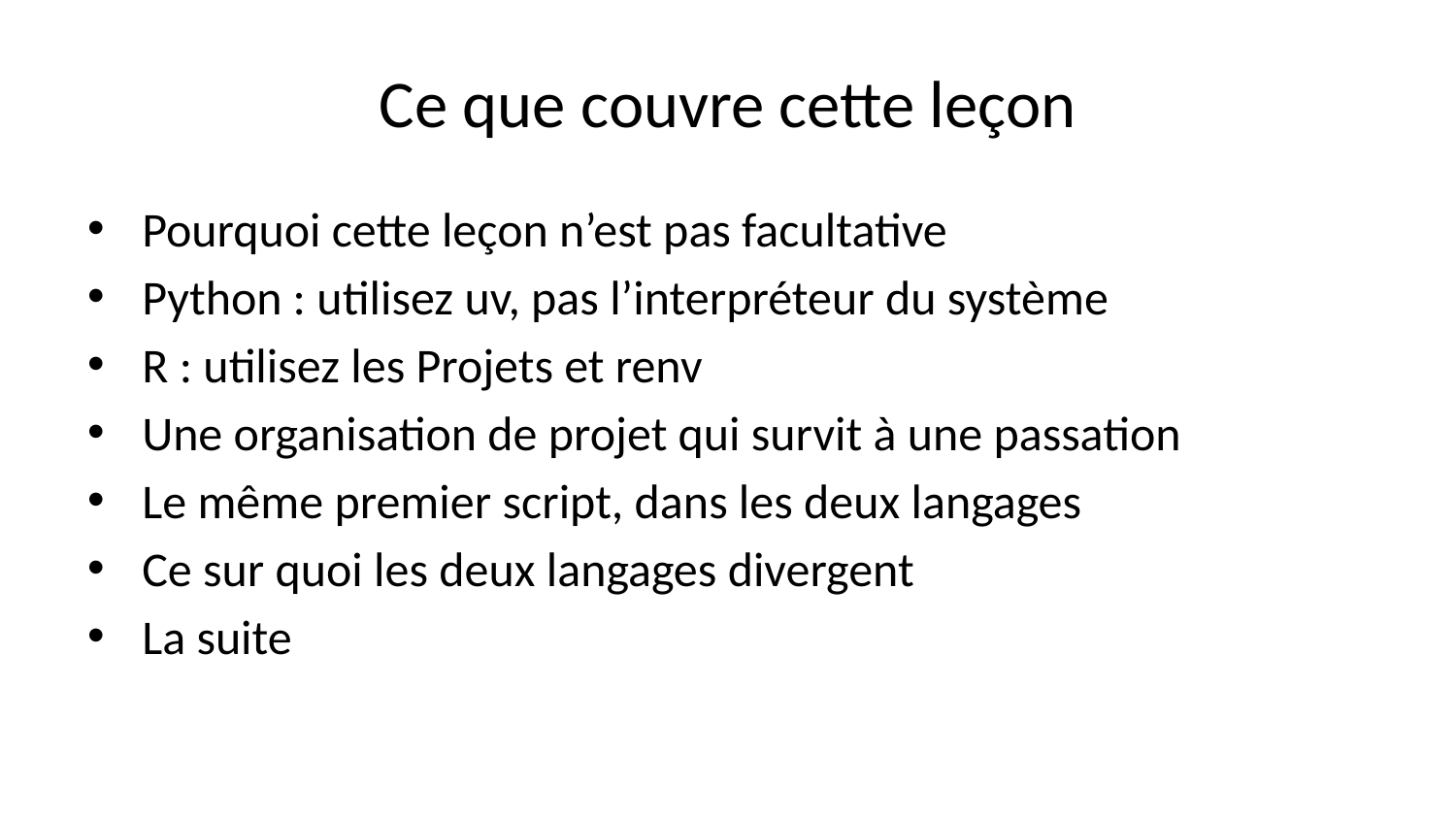

# Ce que couvre cette leçon
Pourquoi cette leçon n’est pas facultative
Python : utilisez uv, pas l’interpréteur du système
R : utilisez les Projets et renv
Une organisation de projet qui survit à une passation
Le même premier script, dans les deux langages
Ce sur quoi les deux langages divergent
La suite